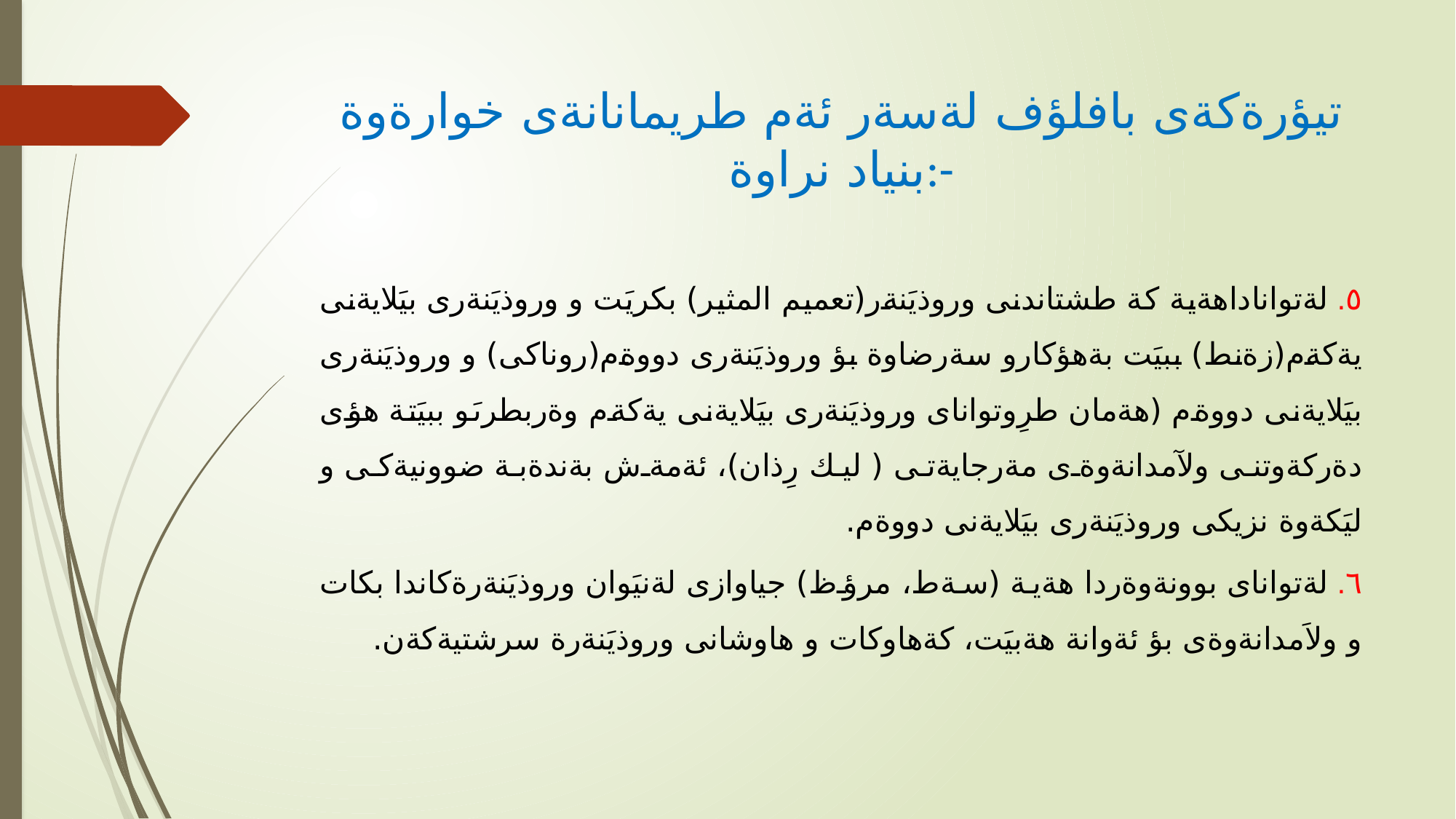

# تيؤرةكةى بافلؤف لةسةر ئةم طريمانانةى خوارةوة بنياد نراوة:-
٥. لةتواناداهةية كة طشتاندنى وروذيَنةر(تعميم المثير) بكريَت و وروذيَنةرى بيَلايةنى يةكةم(زةنط) ببيَت بةهؤكارو سةرضاوة بؤ وروذيَنةرى دووةم(روناكى) و وروذيَنةرى بيَلايةنى دووةم (هةمان طرِوتواناى وروذيَنةرى بيَلايةنى يةكةم وةربطرىَو ببيَتة هؤى دةركةوتنى ولآمدانةوةى مةرجايةتى ( ليك رِذان)، ئةمةش بةندةبة ضوونيةكى و ليَكةوة نزيكى وروذيَنةرى بيَلايةنى دووةم.
٦. لةتواناى بوونةوةردا هةية (سةط، مرؤظ) جياوازى لةنيَوان وروذيَنةرةكاندا بكات و ولاَمدانةوةى بؤ ئةوانة هةبيَت، كةهاوكات و هاوشانى وروذيَنةرة سرشتيةكةن.